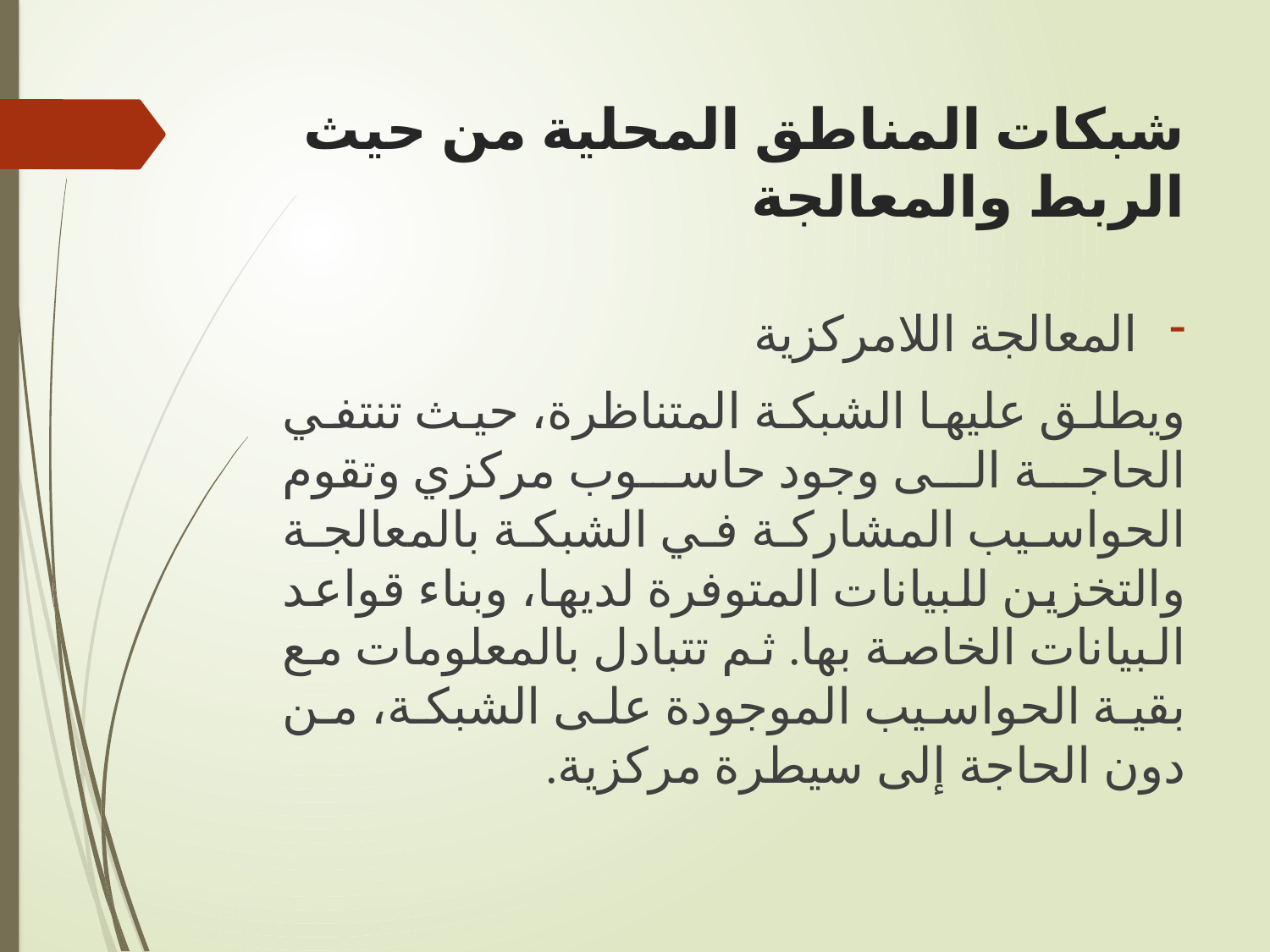

# شبكات المناطق المحلية من حيث الربط والمعالجة
المعالجة اللامركزية
ويطلق عليها الشبكة المتناظرة، حيث تنتفي الحاجة الى وجود حاسوب مركزي وتقوم الحواسيب المشاركة في الشبكة بالمعالجة والتخزين للبيانات المتوفرة لديها، وبناء قواعد البيانات الخاصة بها. ثم تتبادل بالمعلومات مع بقية الحواسيب الموجودة على الشبكة، من دون الحاجة إلى سيطرة مركزية.